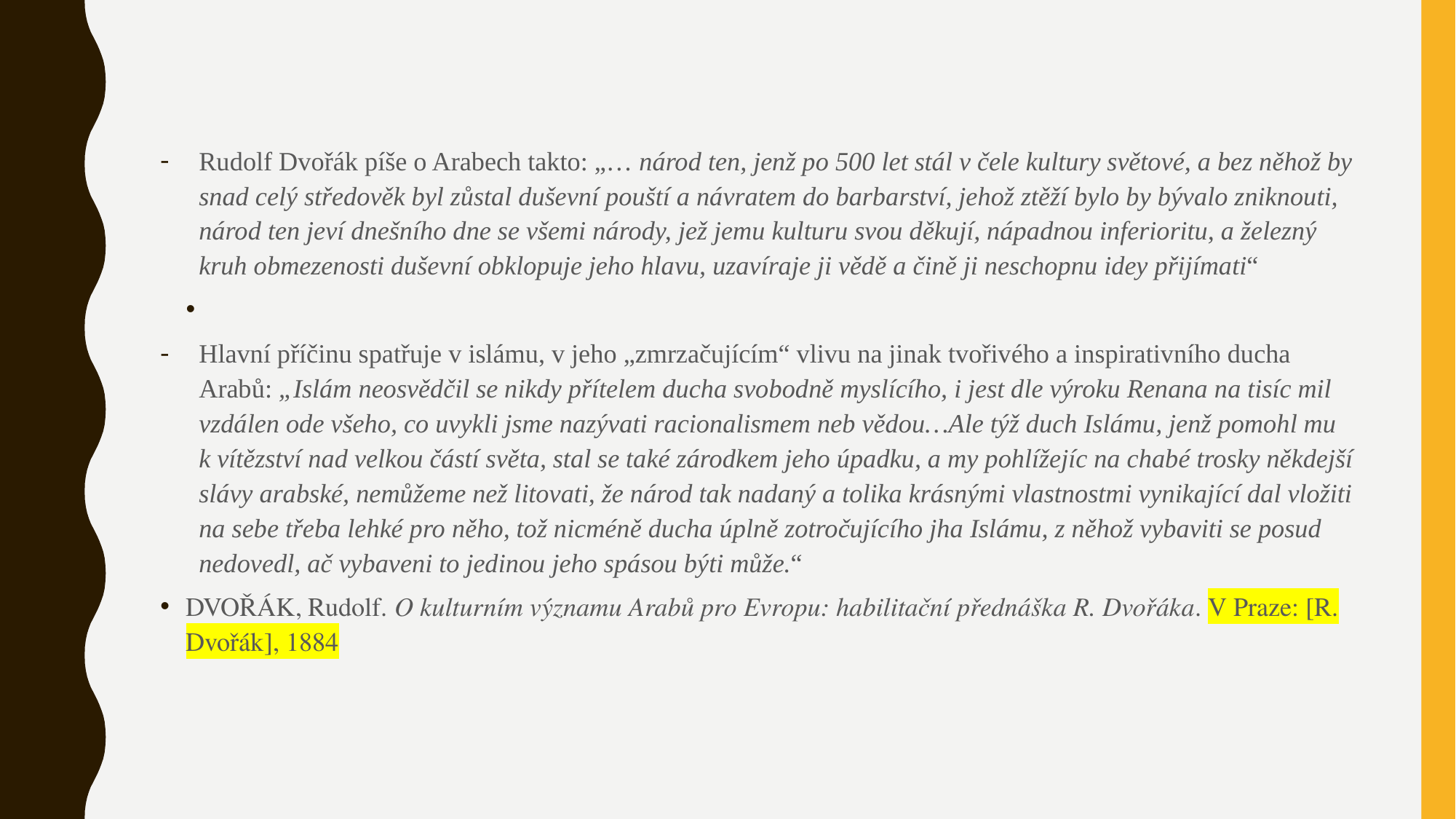

#
Rudolf Dvořák píše o Arabech takto: „… národ ten, jenž po 500 let stál v čele kultury světové, a bez něhož by snad celý středověk byl zůstal duševní pouští a návratem do barbarství, jehož ztěží bylo by bývalo zniknouti, národ ten jeví dnešního dne se všemi národy, jež jemu kulturu svou děkují, nápadnou inferioritu, a železný kruh obmezenosti duševní obklopuje jeho hlavu, uzavíraje ji vědě a čině ji neschopnu idey přijímati“

Hlavní příčinu spatřuje v islámu, v jeho „zmrzačujícím“ vlivu na jinak tvořivého a inspirativního ducha Arabů: „Islám neosvědčil se nikdy přítelem ducha svobodně myslícího, i jest dle výroku Renana na tisíc mil vzdálen ode všeho, co uvykli jsme nazývati racionalismem neb vědou…Ale týž duch Islámu, jenž pomohl mu k vítězství nad velkou částí světa, stal se také zárodkem jeho úpadku, a my pohlížejíc na chabé trosky někdejší slávy arabské, nemůžeme než litovati, že národ tak nadaný a tolika krásnými vlastnostmi vynikající dal vložiti na sebe třeba lehké pro něho, tož nicméně ducha úplně zotročujícího jha Islámu, z něhož vybaviti se posud nedovedl, ač vybaveni to jedinou jeho spásou býti může.“
Dvořák, Rudolf. O kulturním významu Arabů pro Evropu: habilitační přednáška R. Dvořáka. V Praze: [R. Dvořák], 1884